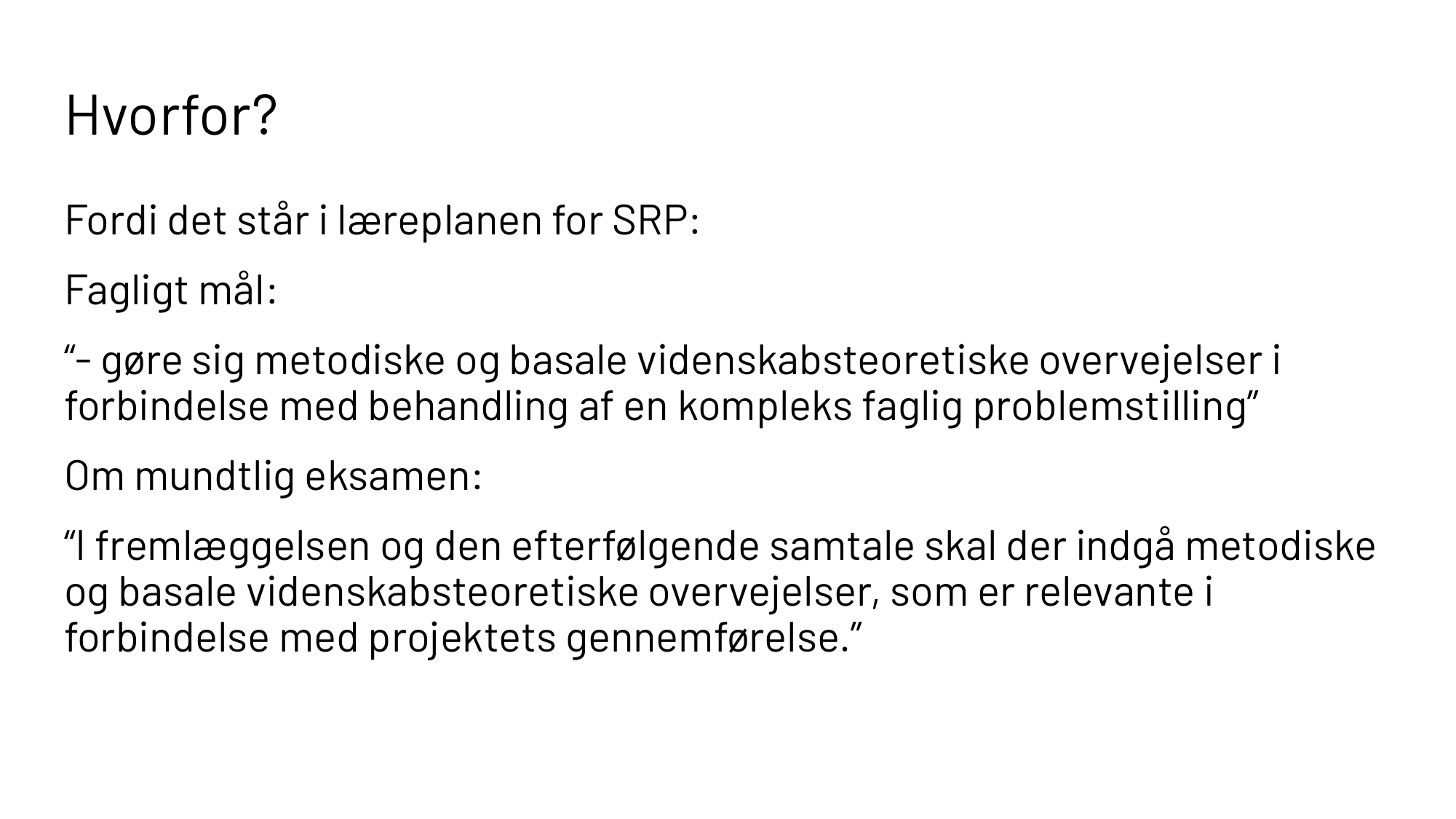

# Hvorfor?
Fordi det står i læreplanen for SRP:
Fagligt mål:
“- gøre sig metodiske og basale videnskabsteoretiske overvejelser i forbindelse med behandling af en kompleks faglig problemstilling”
Om mundtlig eksamen:
“I fremlæggelsen og den efterfølgende samtale skal der indgå metodiske og basale videnskabsteoretiske overvejelser, som er relevante i forbindelse med projektets gennemførelse.”